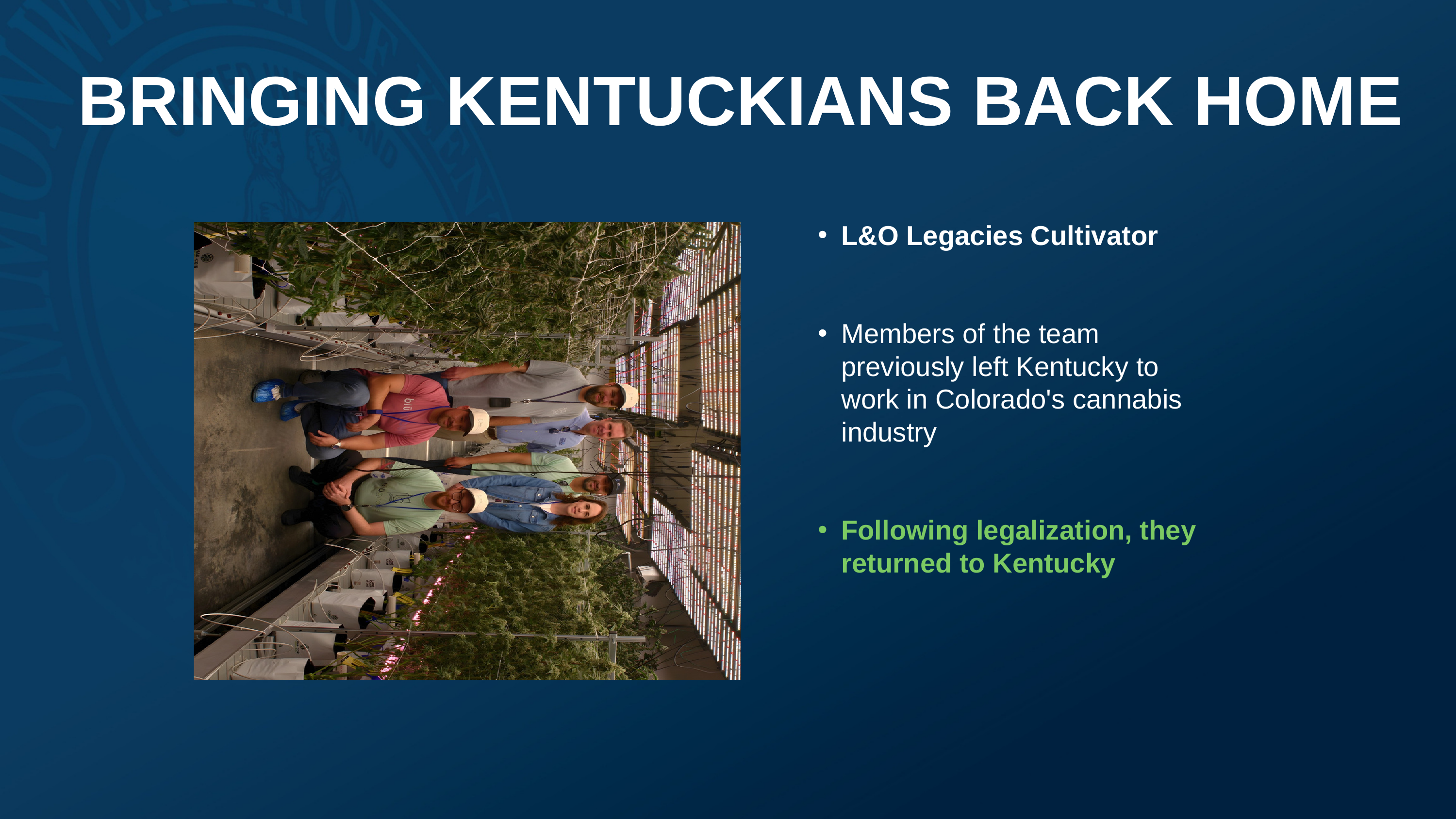

BRINGING KENTUCKIANS BACK HOME

L&O Legacies Cultivator

Members of the team previously left Kentucky to work in Colorado's cannabis industry

Following legalization, they returned to Kentucky